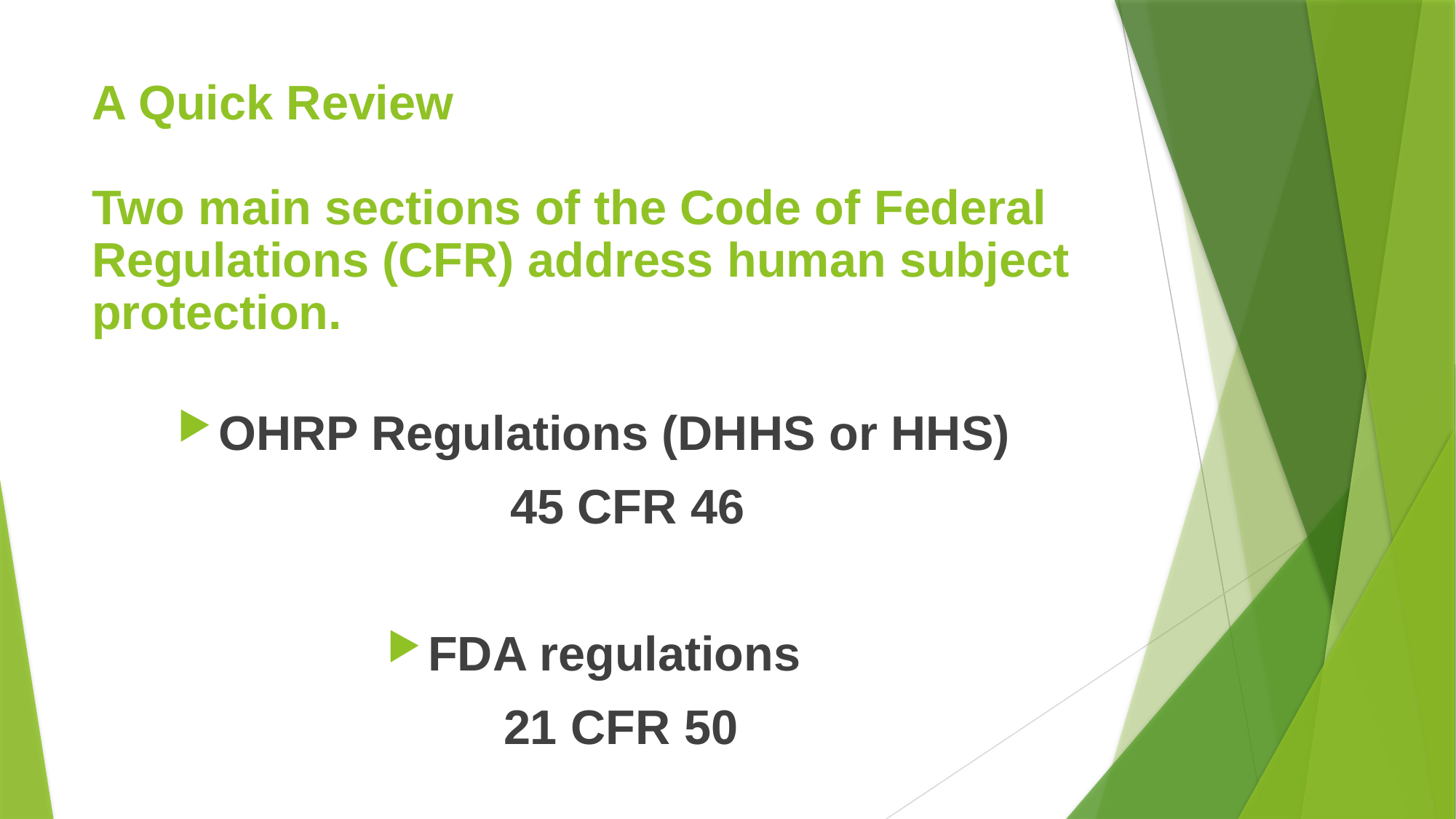

# A Quick Review Two main sections of the Code of Federal Regulations (CFR) address human subject protection.

OHRP Regulations (DHHS or HHS)
     45 CFR 46

FDA regulations
     21 CFR 50